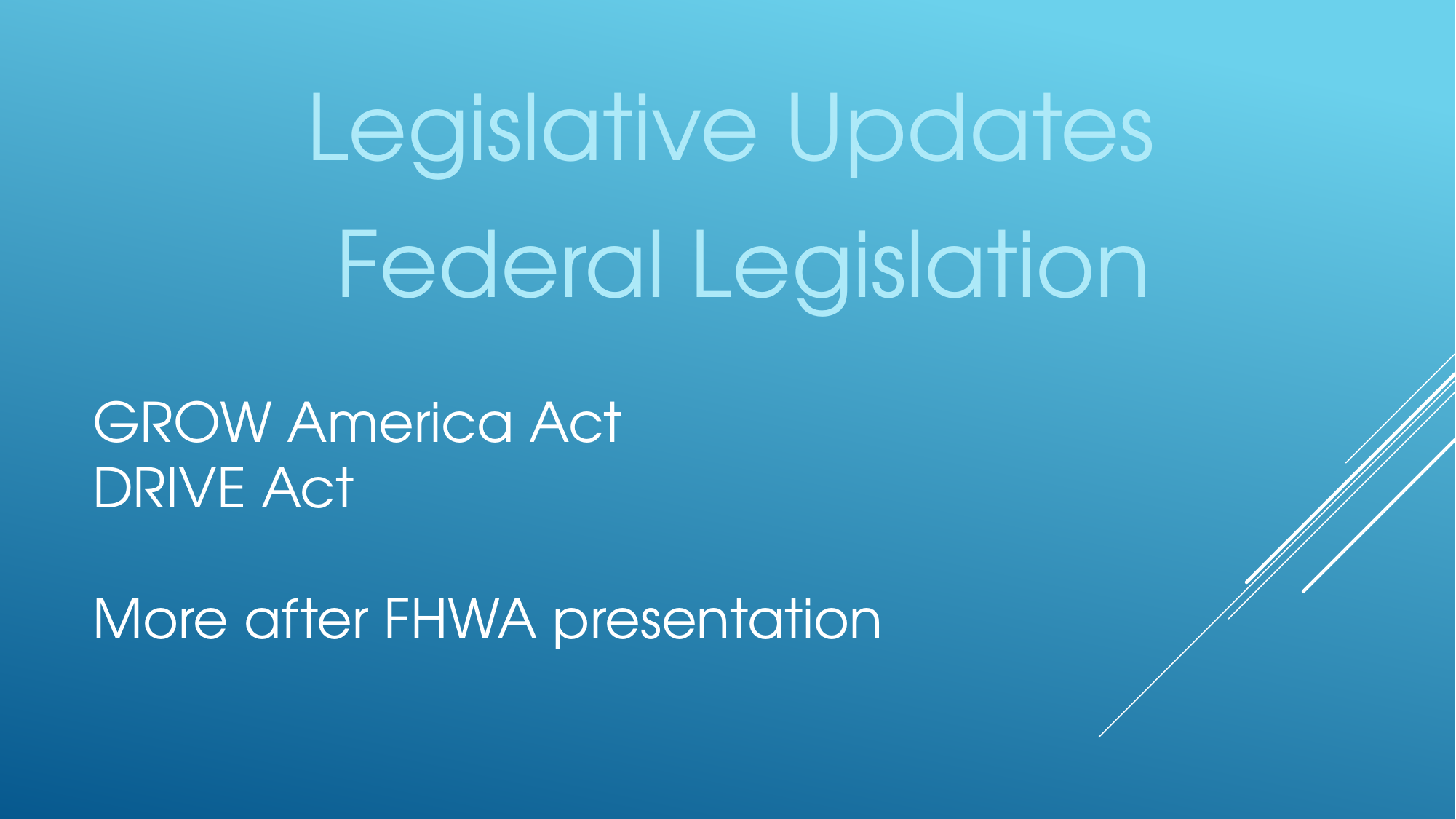

Legislative Updates
Federal Legislation
# GROW America Act DRIVE Act More after FHWA presentation